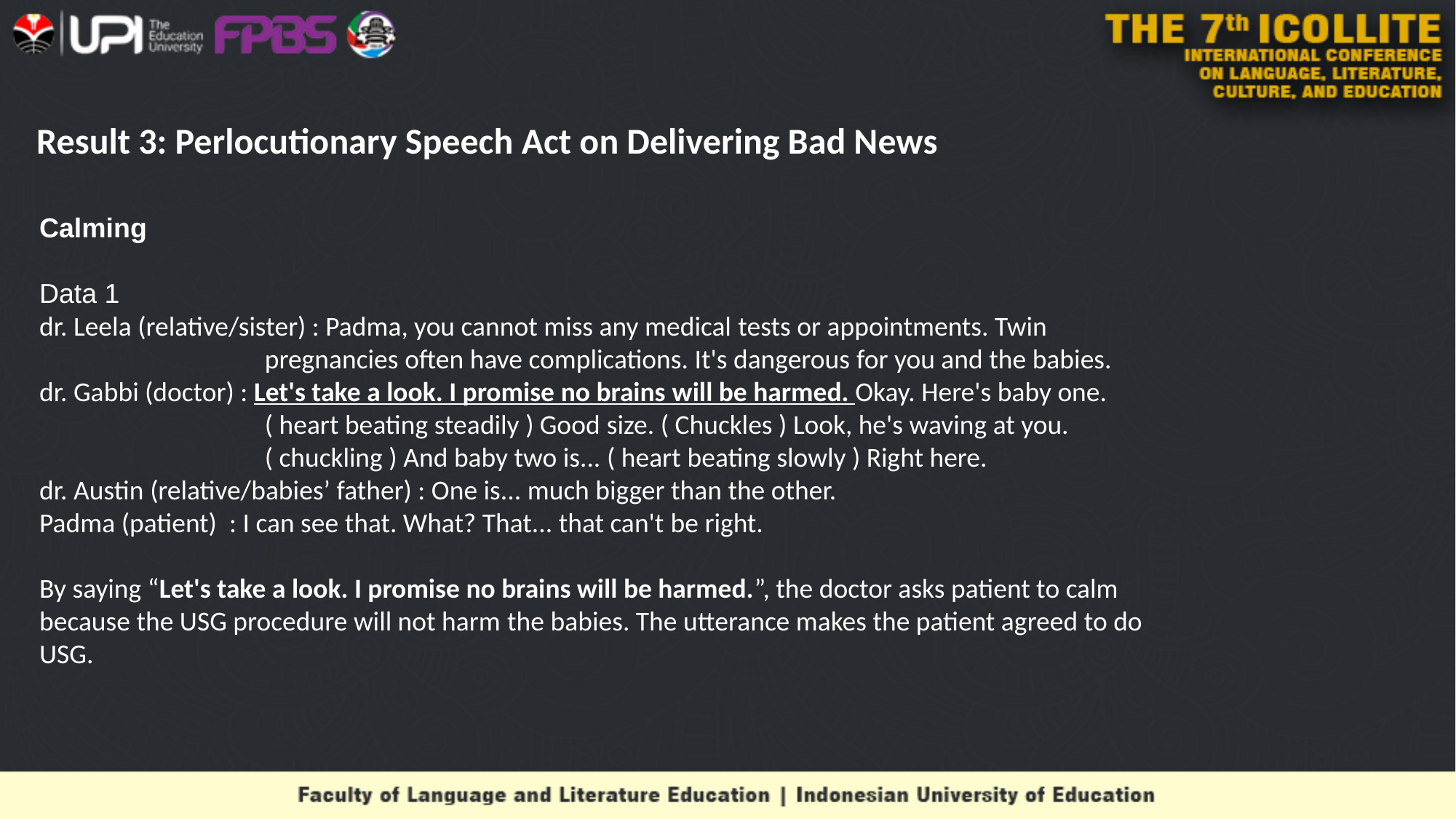

Result 3: Perlocutionary Speech Act on Delivering Bad News
Calming

Data 1
dr. Leela (relative/sister) : Padma, you cannot miss any medical tests or appointments. Twin pregnancies often have complications. It's dangerous for you and the babies.
dr. Gabbi (doctor) : Let's take a look. I promise no brains will be harmed. Okay. Here's baby one. ( heart beating steadily ) Good size. ( Chuckles ) Look, he's waving at you. ( chuckling ) And baby two is... ( heart beating slowly ) Right here.
dr. Austin (relative/babies’ father) : One is... much bigger than the other.
Padma (patient)  : I can see that. What? That... that can't be right.

By saying “Let's take a look. I promise no brains will be harmed.”, the doctor asks patient to calm because the USG procedure will not harm the babies. The utterance makes the patient agreed to do USG.